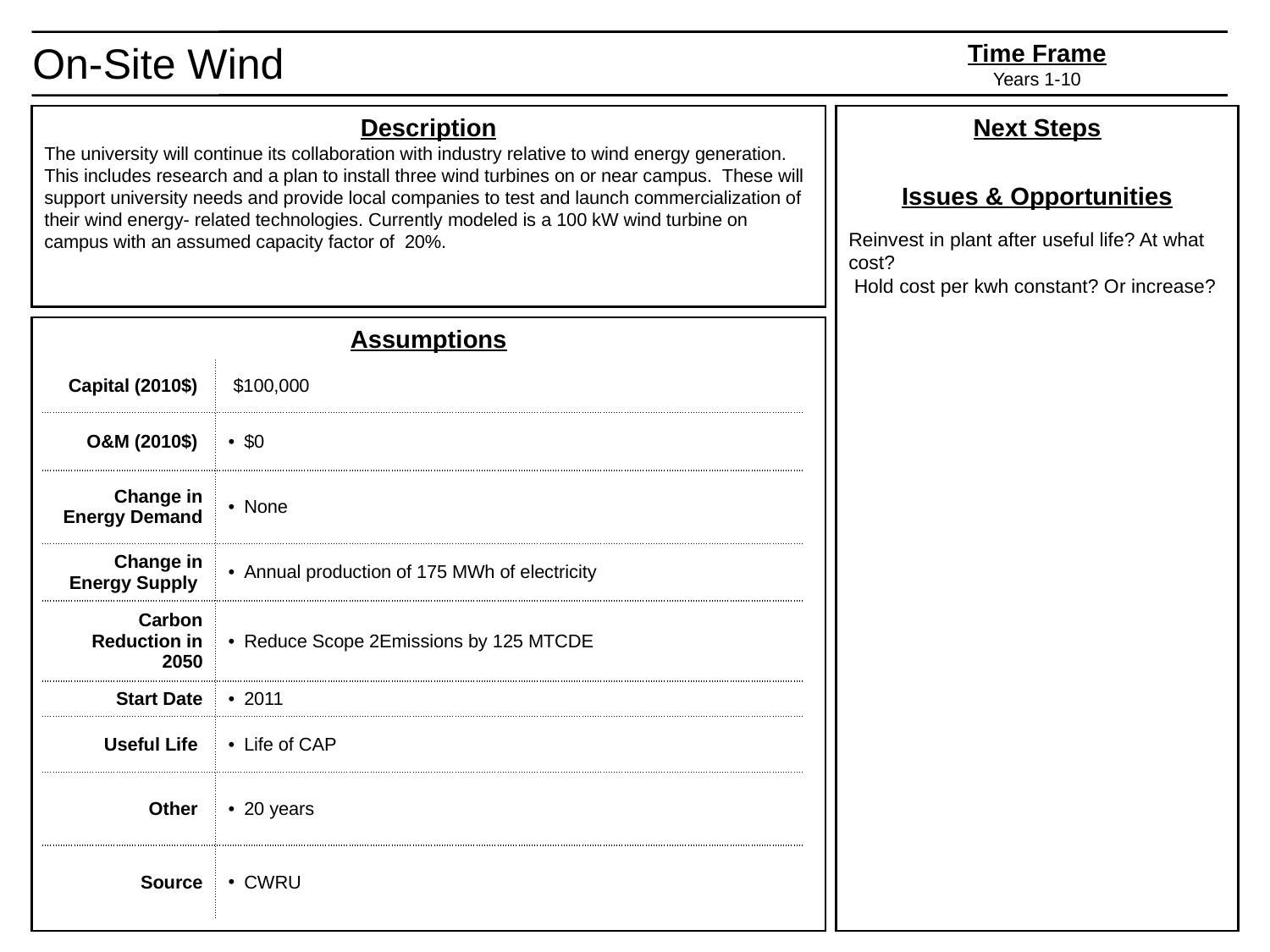

On-Site Wind

Time Frame
Years 1-10

Description
The university will continue its collaboration with industry relative to wind energy generation.  This includes research and a plan to install three wind turbines on or near campus.  These will support university needs and provide local companies to test and launch commercialization of their wind energy- related technologies. Currently modeled is a 100 kW wind turbine on campus with an assumed capacity factor of  20%.

Next Steps

Issues & Opportunities

Reinvest in plant after useful life? At what cost?
 Hold cost per kwh constant? Or increase?

Assumptions

| Capital (2010$) | $100,000 |
| --- | --- |
| O&M (2010$) | $0 |
| Change in Energy Demand | None |
| Change in Energy Supply | Annual production of 175 MWh of electricity |
| Carbon Reduction in 2050 | Reduce Scope 2Emissions by 125 MTCDE |
| Start Date | 2011 |
| Useful Life | Life of CAP |
| Other | 20 years |
| Source | CWRU |